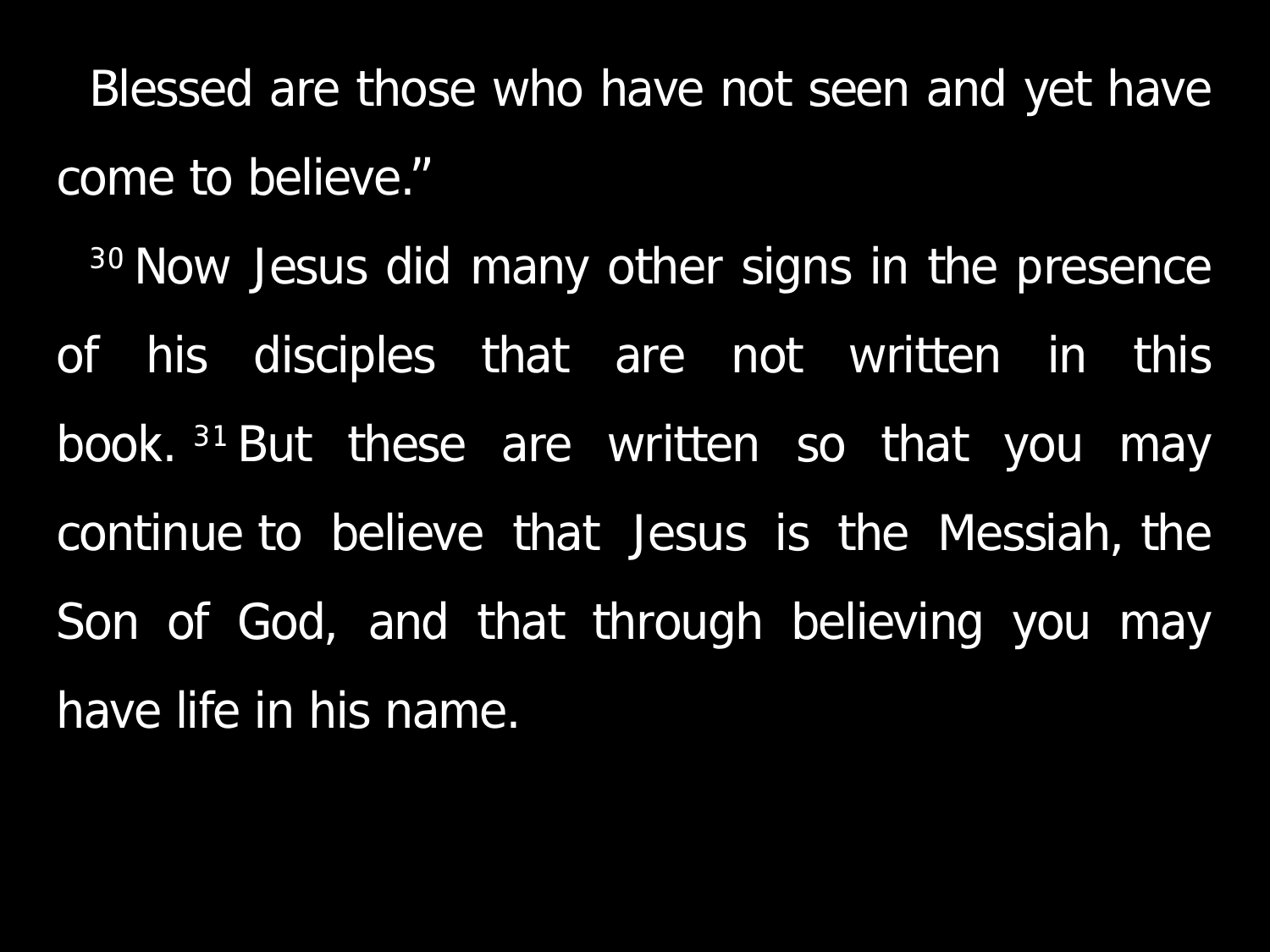

Blessed are those who have not seen and yet have come to believe.”
30 Now Jesus did many other signs in the presence of his disciples that are not written in this book. 31 But these are written so that you may continue to believe that Jesus is the Messiah, the Son of God, and that through believing you may have life in his name.